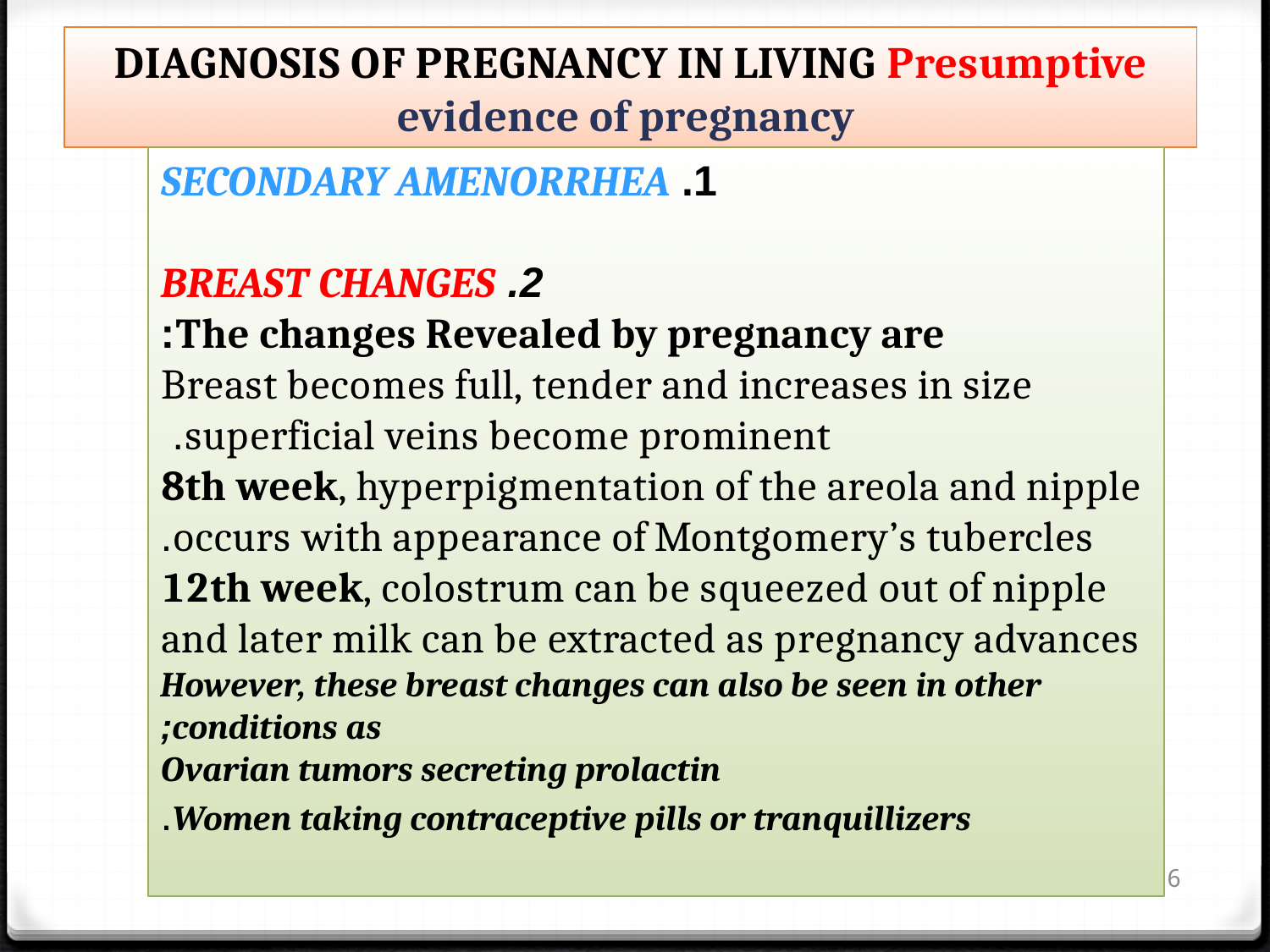

# DIAGNOSIS OF PREGNANCY IN LIVING Presumptive evidence of pregnancy
1. Secondary Amenorrhea

2. Breast Changes
The changes Revealed by pregnancy are:
Breast becomes full, tender and increases in size superficial veins become prominent.
8th week, hyperpigmentation of the areola and nipple occurs with appearance of Montgomery’s tubercles.
12th week, colostrum can be squeezed out of nipple and later milk can be extracted as pregnancy advances
However, these breast changes can also be seen in other conditions as;
Ovarian tumors secreting prolactin
Women taking contraceptive pills or tranquillizers.

6